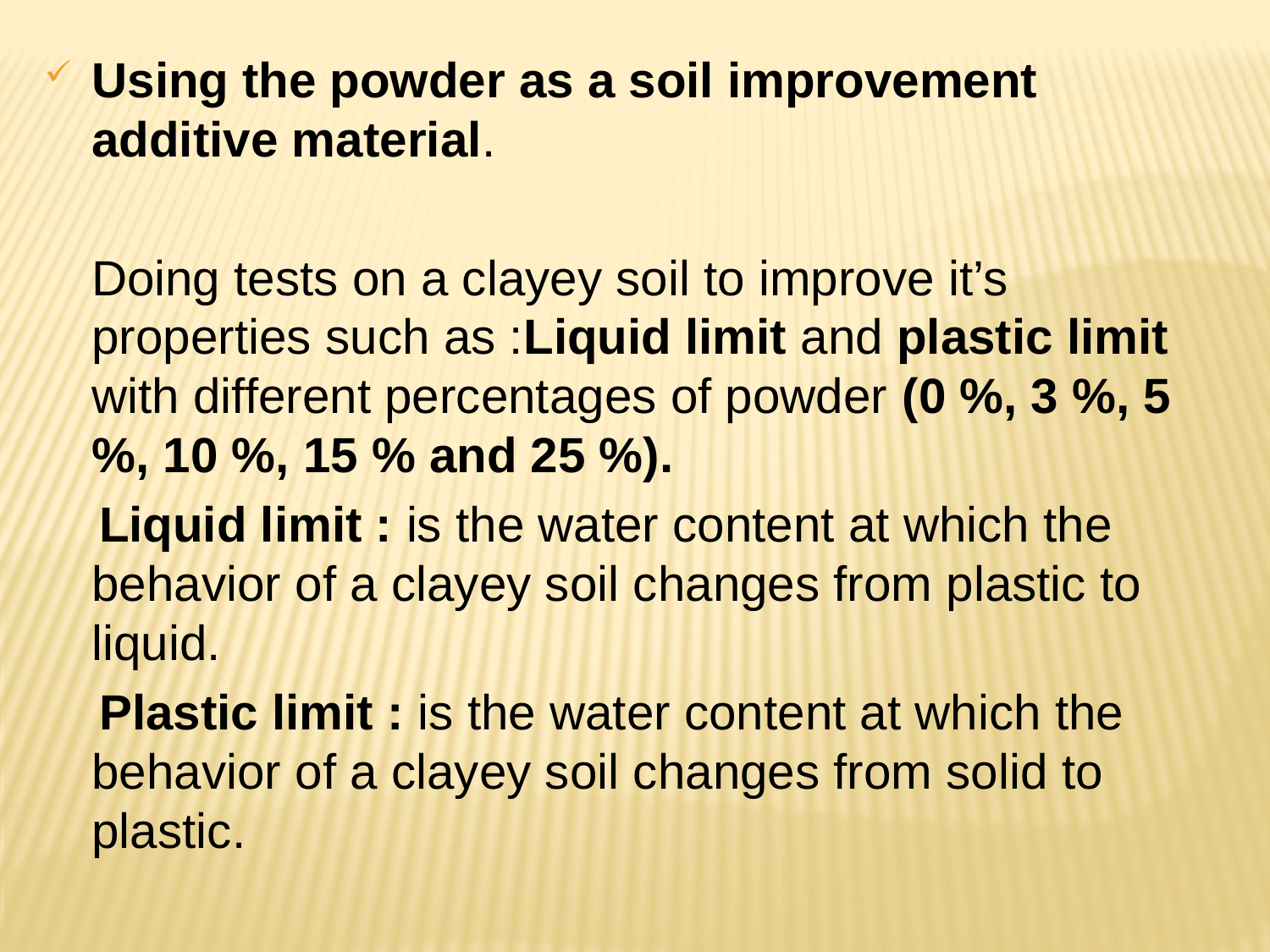

Using the powder as a soil improvement additive material.

    Doing tests on a clayey soil to improve it’s properties such as :Liquid limit and plastic limit with different percentages of powder (0 %, 3 %, 5 %, 10 %, 15 % and 25 %).
    Liquid limit : is the water content at which the behavior of a clayey soil changes from plastic to liquid.
    Plastic limit : is the water content at which the behavior of a clayey soil changes from solid to plastic.